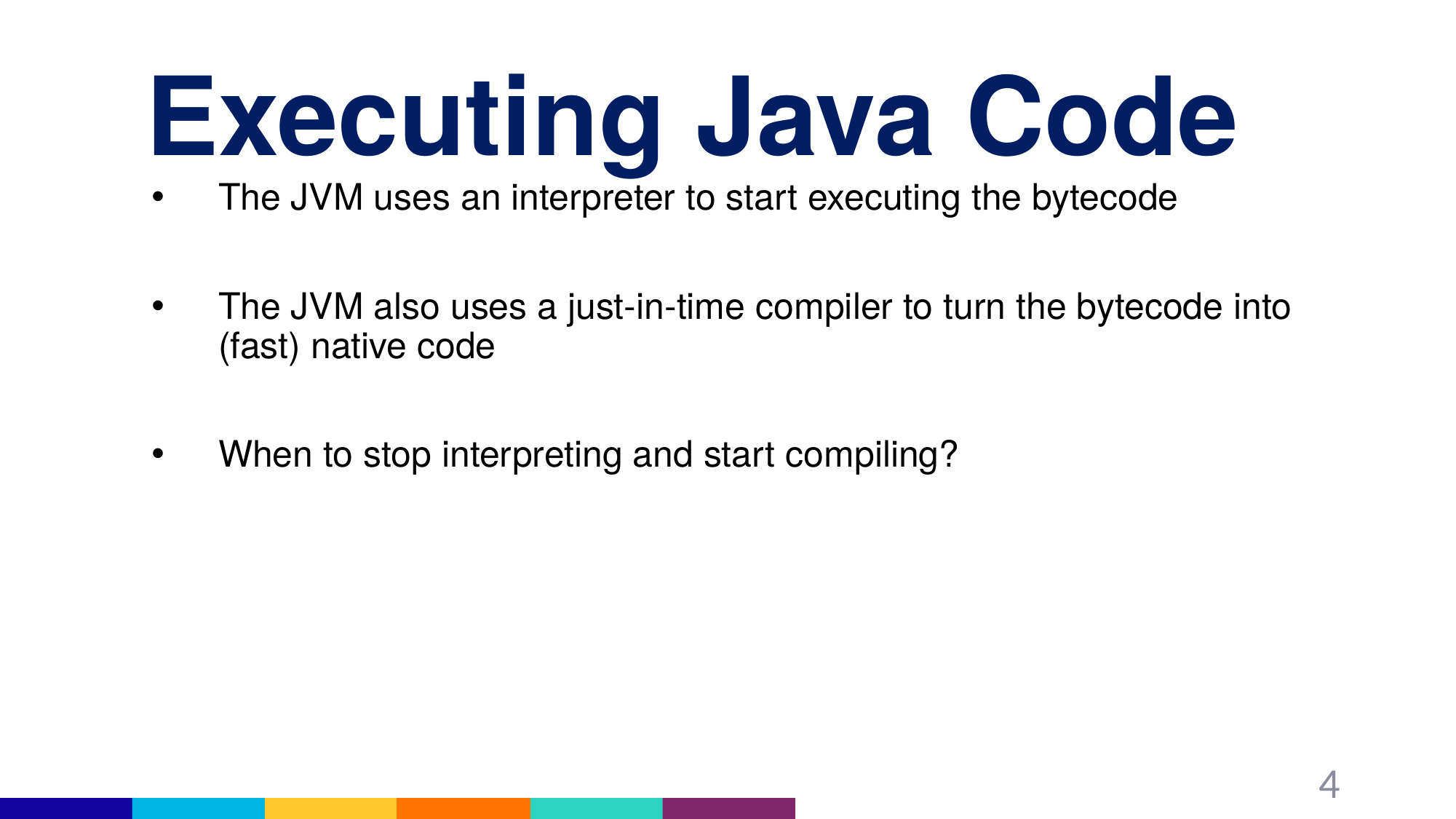

# Executing Java Code
The JVM uses an interpreter to start executing the bytecode

The JVM also uses a just-in-time compiler to turn the bytecode into (fast) native code

When to stop interpreting and start compiling?
4